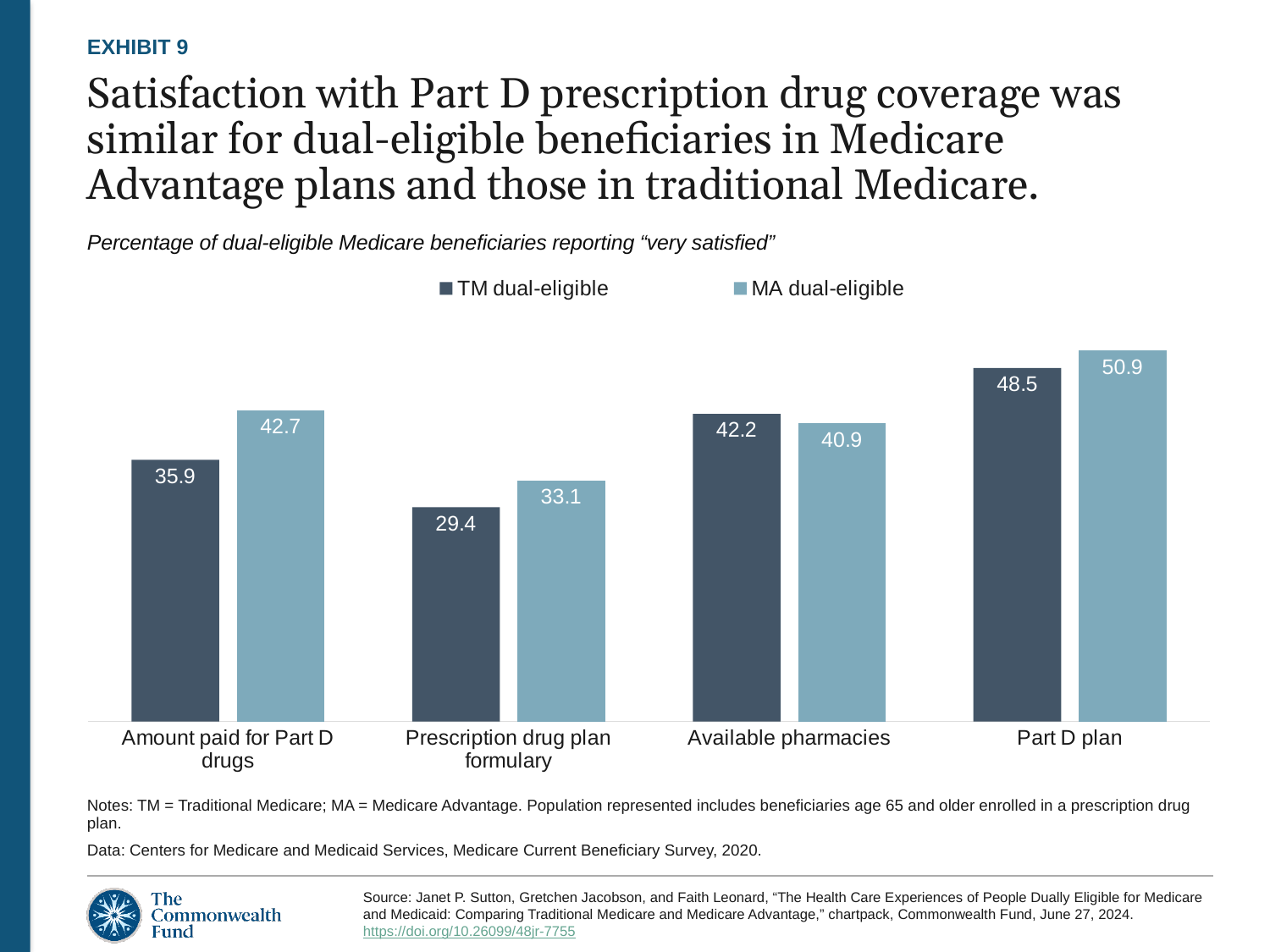

EXHIBIT 9
# Satisfaction with Part D prescription drug coverage was similar for dual-eligible beneficiaries in Medicare Advantage plans and those in traditional Medicare.
Percentage of dual-eligible Medicare beneficiaries reporting “very satisfied”

### Chart

| Category | TM dual-eligible | MA dual-eligible |
|---|---|---|
| Amount paid for Part D drugs | 35.9 | 42.7 |
| Prescription drug plan formulary | 29.4 | 33.1 |
| Available pharmacies | 42.2 | 40.9 |
| Part D plan | 48.5 | 50.9 |
Notes: TM = Traditional Medicare; MA = Medicare Advantage. Population represented includes beneficiaries age 65 and older enrolled in a prescription drug plan.
Data: Centers for Medicare and Medicaid Services, Medicare Current Beneficiary Survey, 2020.